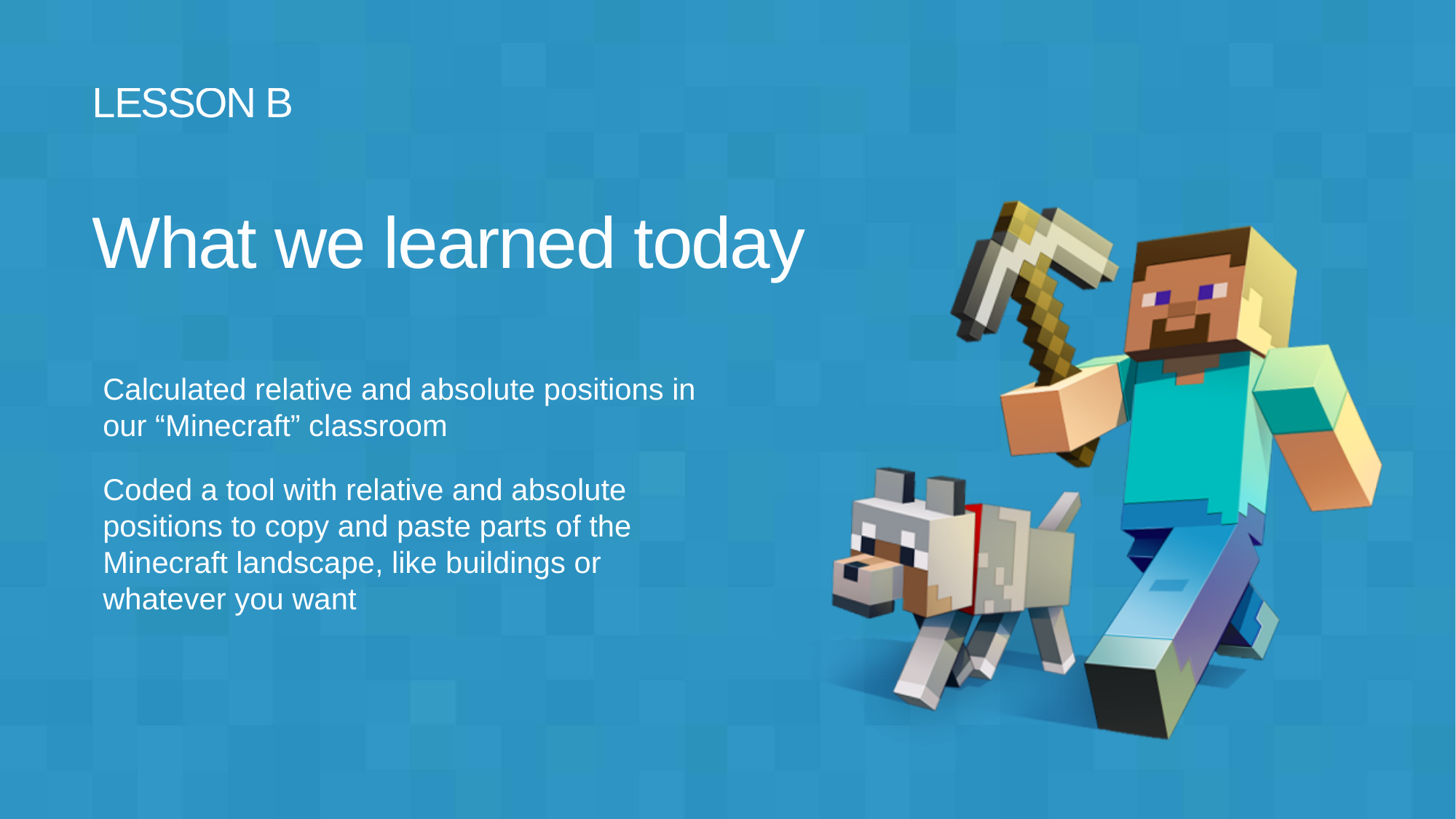

# LESSON B What we learned today
Calculated relative and absolute positions in our “Minecraft” classroom
Coded a tool with relative and absolute positions to copy and paste parts of the Minecraft landscape, like buildings or whatever you want